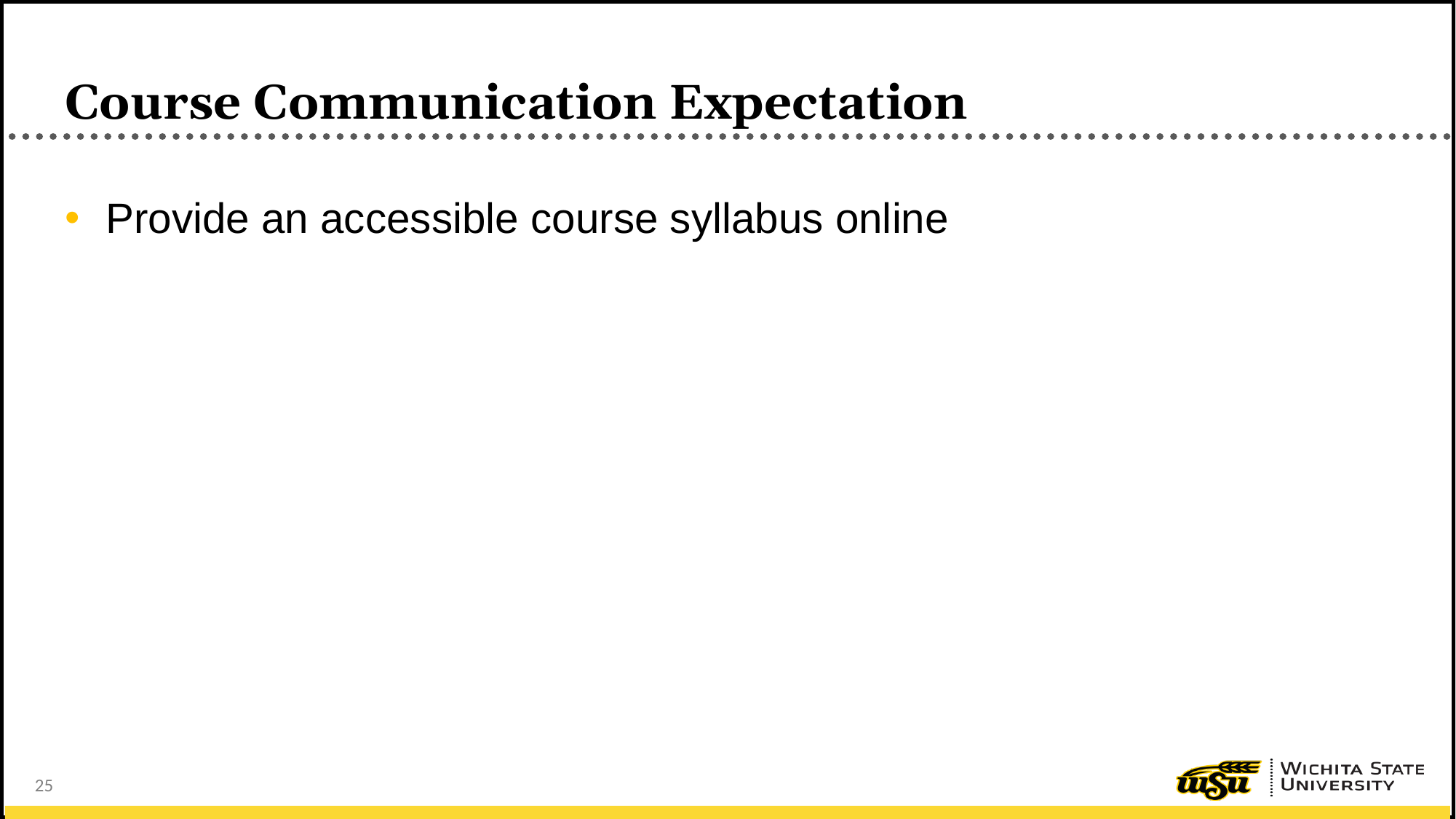

# Course Communication Expectation
Provide an accessible course syllabus online